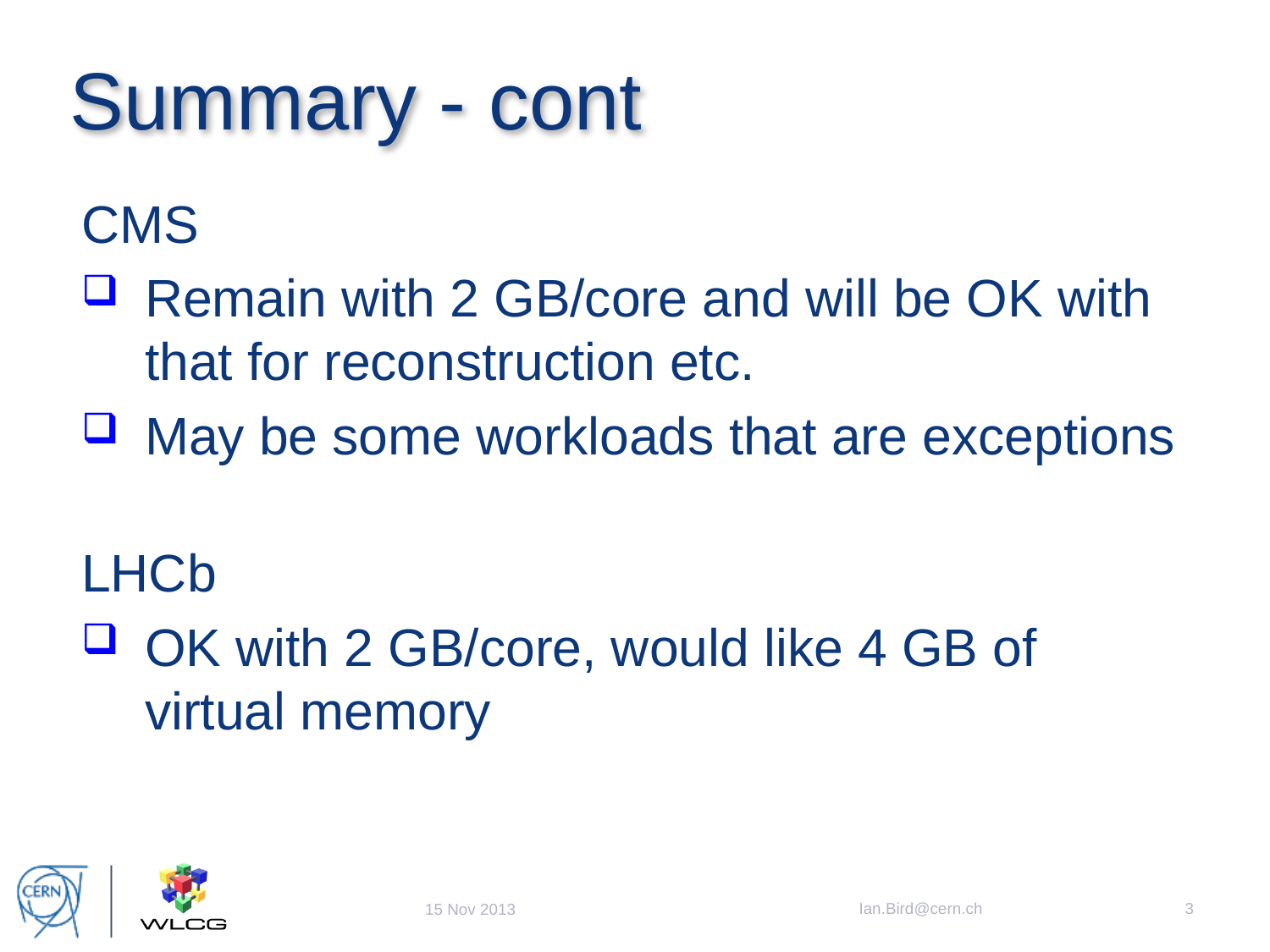

# Summary - cont
CMS
Remain with 2 GB/core and will be OK with that for reconstruction etc.
May be some workloads that are exceptions
LHCb
OK with 2 GB/core, would like 4 GB of virtual memory

Ian.Bird@cern.ch
3
15 Nov 2013